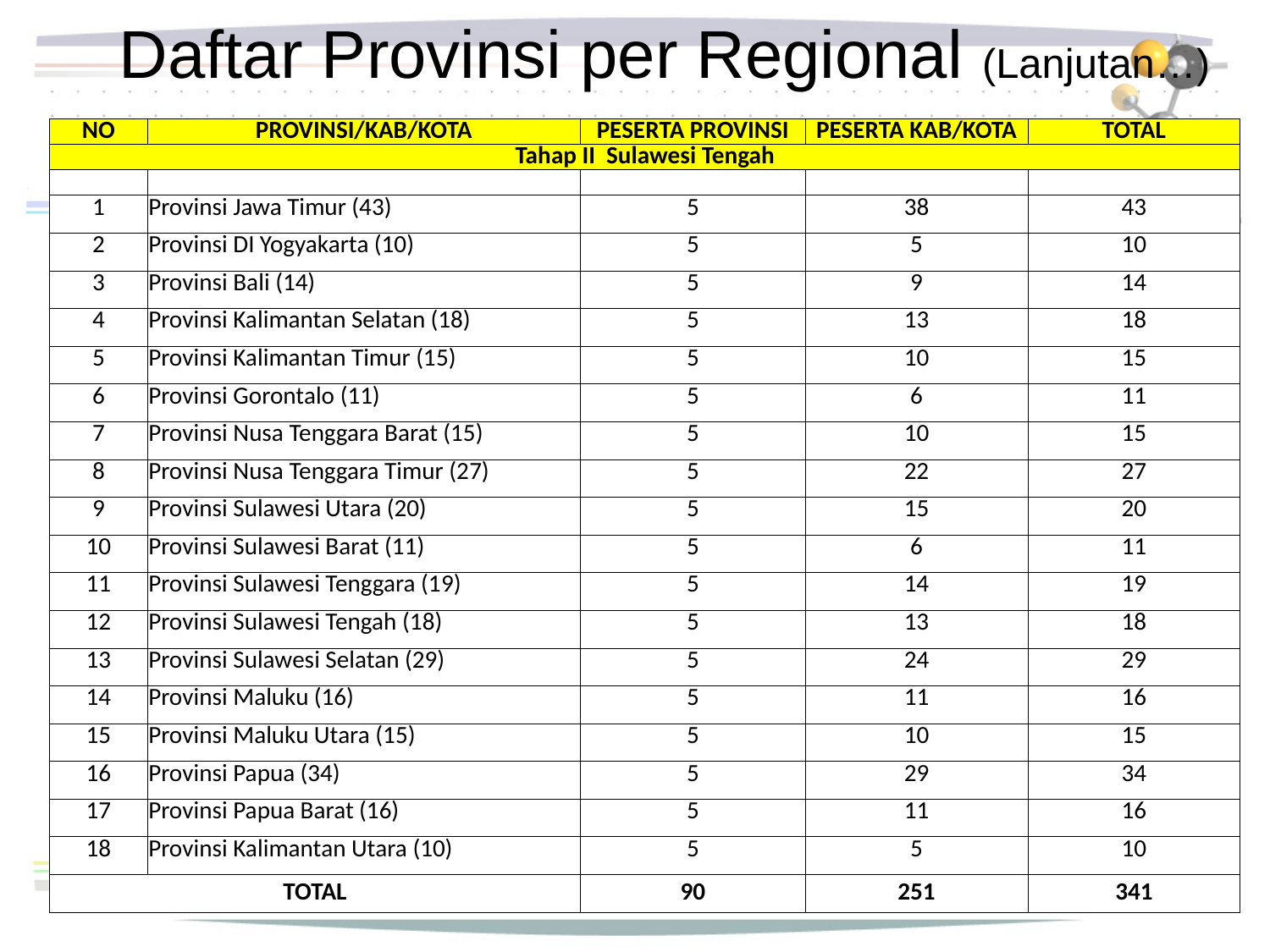

# Daftar Provinsi per Regional (Lanjutan…)
| NO | PROVINSI/KAB/KOTA | PESERTA PROVINSI | PESERTA KAB/KOTA | TOTAL |
| --- | --- | --- | --- | --- |
| Tahap II Sulawesi Tengah |  |  |  |  |
|  |  |  |  |  |
| 1 | Provinsi Jawa Timur (43) | 5 | 38 | 43 |
| 2 | Provinsi DI Yogyakarta (10) | 5 | 5 | 10 |
| 3 | Provinsi Bali (14) | 5 | 9 | 14 |
| 4 | Provinsi Kalimantan Selatan (18) | 5 | 13 | 18 |
| 5 | Provinsi Kalimantan Timur (15) | 5 | 10 | 15 |
| 6 | Provinsi Gorontalo (11) | 5 | 6 | 11 |
| 7 | Provinsi Nusa Tenggara Barat (15) | 5 | 10 | 15 |
| 8 | Provinsi Nusa Tenggara Timur (27) | 5 | 22 | 27 |
| 9 | Provinsi Sulawesi Utara (20) | 5 | 15 | 20 |
| 10 | Provinsi Sulawesi Barat (11) | 5 | 6 | 11 |
| 11 | Provinsi Sulawesi Tenggara (19) | 5 | 14 | 19 |
| 12 | Provinsi Sulawesi Tengah (18) | 5 | 13 | 18 |
| 13 | Provinsi Sulawesi Selatan (29) | 5 | 24 | 29 |
| 14 | Provinsi Maluku (16) | 5 | 11 | 16 |
| 15 | Provinsi Maluku Utara (15) | 5 | 10 | 15 |
| 16 | Provinsi Papua (34) | 5 | 29 | 34 |
| 17 | Provinsi Papua Barat (16) | 5 | 11 | 16 |
| 18 | Provinsi Kalimantan Utara (10) | 5 | 5 | 10 |
| TOTAL |  | 90 | 251 | 341 |